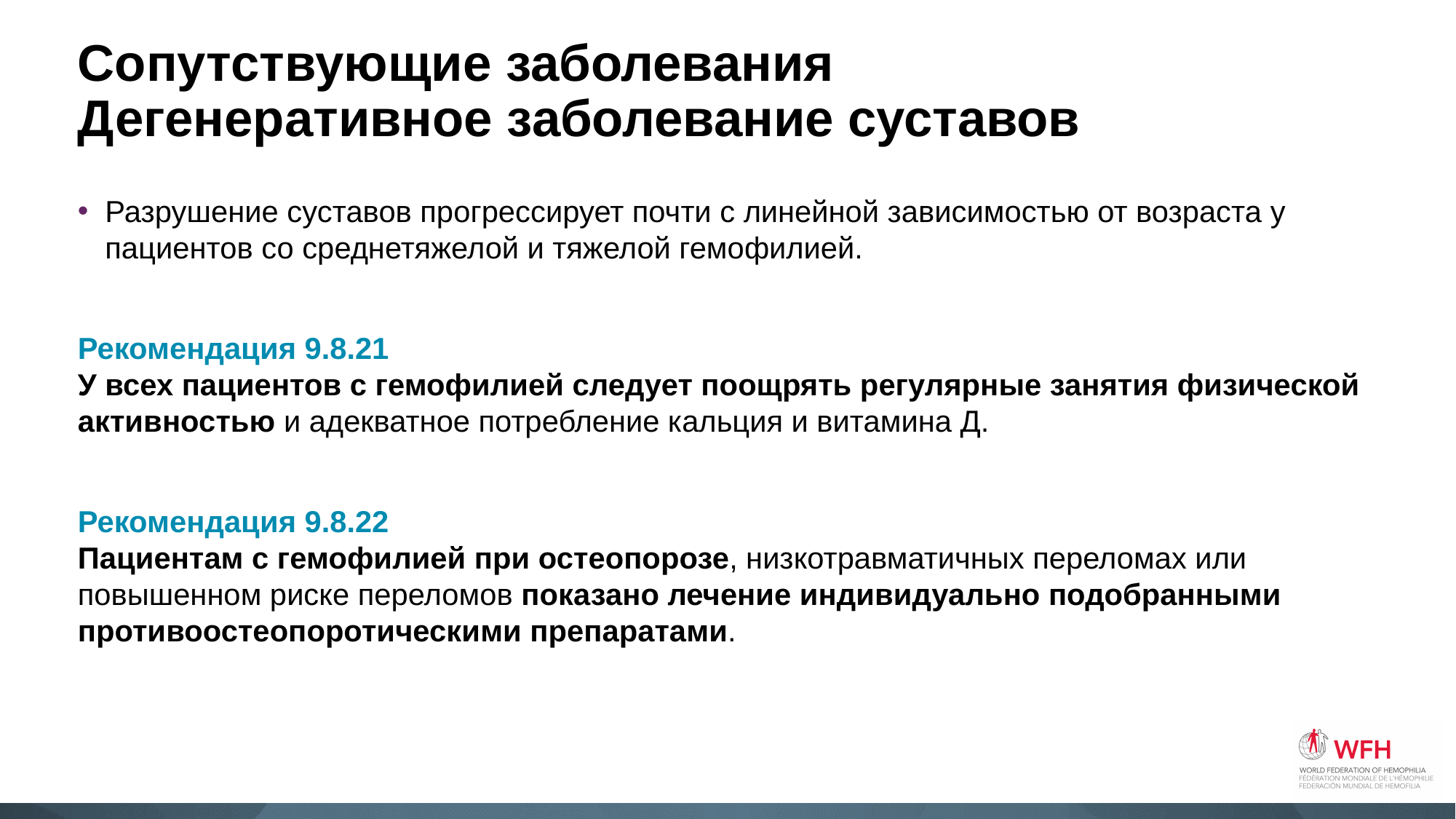

# Сопутствующие заболевания Дегенеративное заболевание суставов
Разрушение суставов прогрессирует почти с линейной зависимостью от возраста у пациентов со среднетяжелой и тяжелой гемофилией.
Рекомендация 9.8.21
У всех пациентов с гемофилией следует поощрять регулярные занятия физической активностью и адекватное потребление кальция и витамина Д.
Рекомендация 9.8.22
Пациентам с гемофилией при остеопорозе, низкотравматичных переломах или повышенном риске переломов показано лечение индивидуально подобранными противоостеопоротическими препаратами.